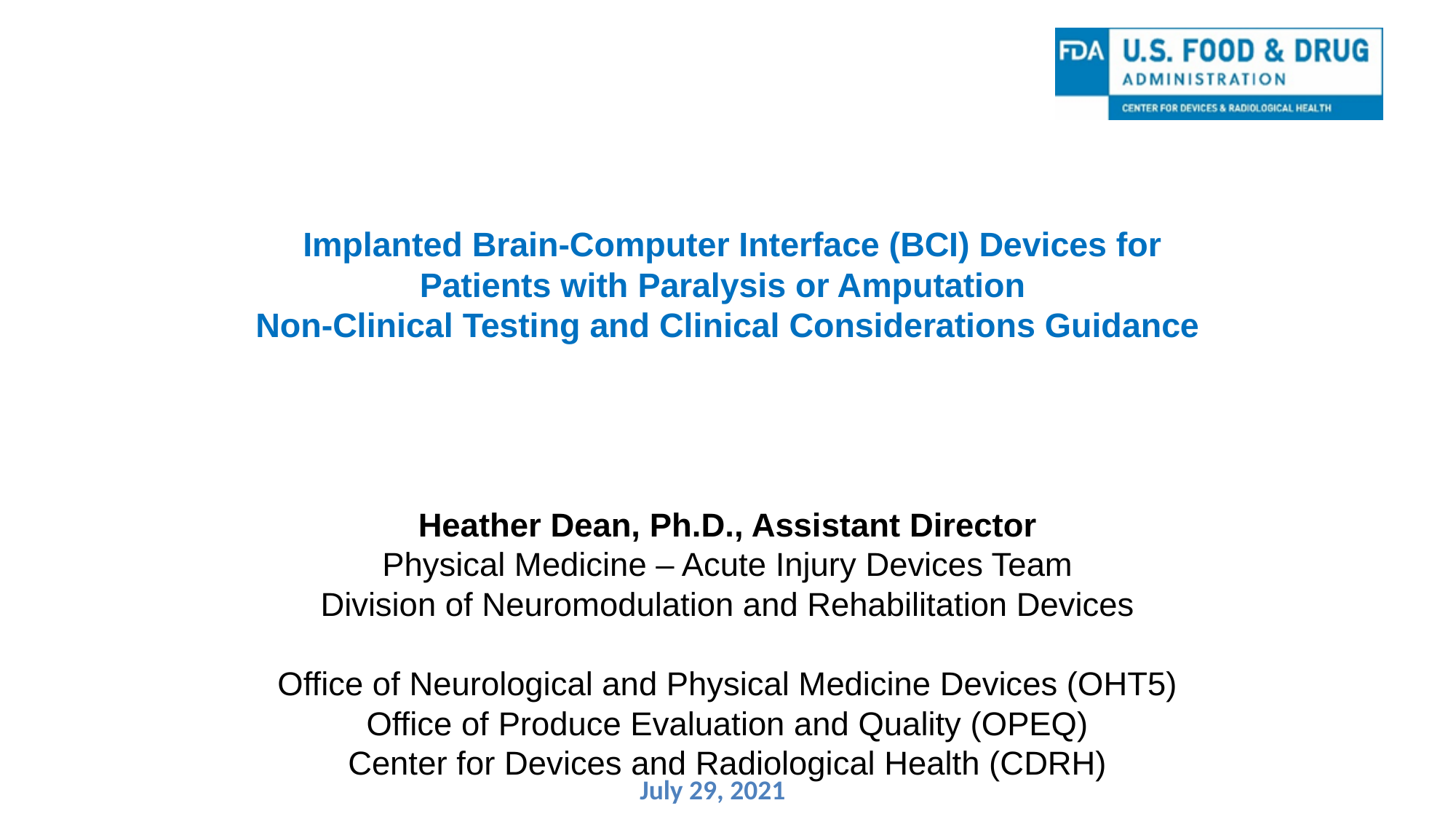

# Implanted Brain-Computer Interface (BCI) Devices for Patients with Paralysis or Amputation Non-Clinical Testing and Clinical Considerations Guidance
Heather Dean, Ph.D., Assistant Director
Physical Medicine – Acute Injury Devices Team
Division of Neuromodulation and Rehabilitation Devices

Office of Neurological and Physical Medicine Devices (OHT5)
Office of Produce Evaluation and Quality (OPEQ)
Center for Devices and Radiological Health (CDRH)
July 29, 2021